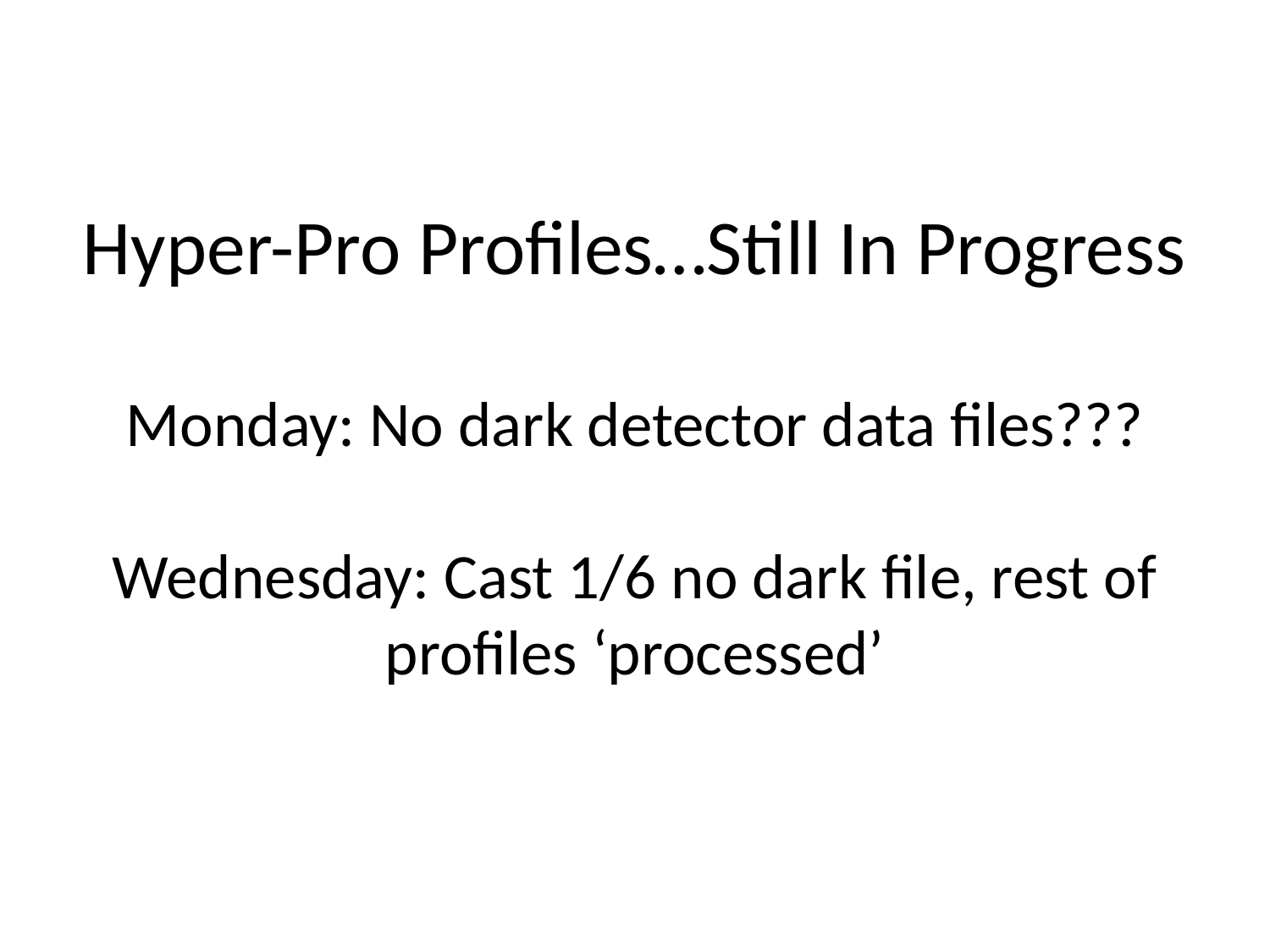

# Hyper-Pro Profiles…Still In Progress Monday: No dark detector data files??? Wednesday: Cast 1/6 no dark file, rest of profiles ‘processed’